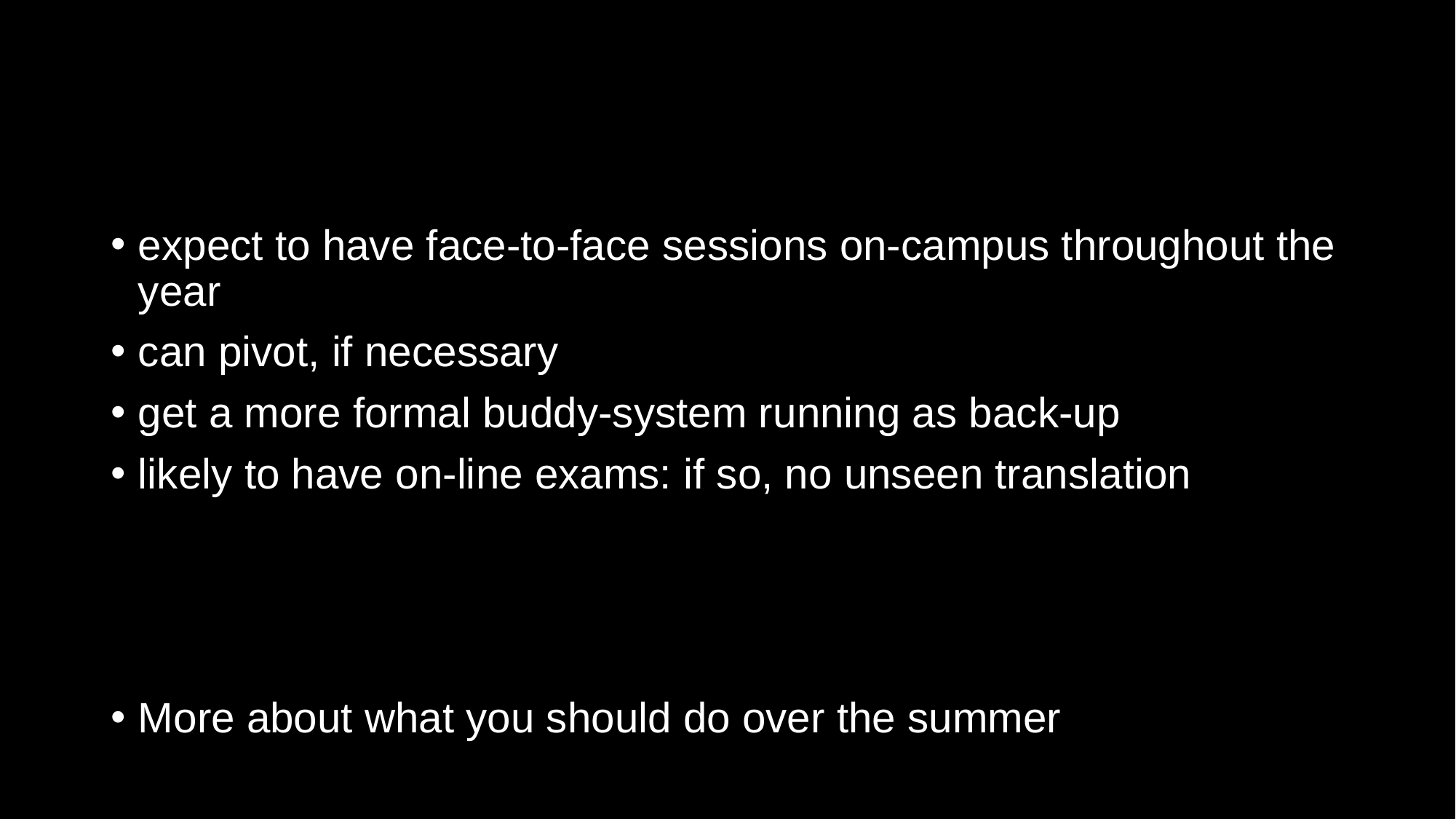

#
expect to have face-to-face sessions on-campus throughout the year
can pivot, if necessary
get a more formal buddy-system running as back-up
likely to have on-line exams: if so, no unseen translation

More about what you should do over the summer